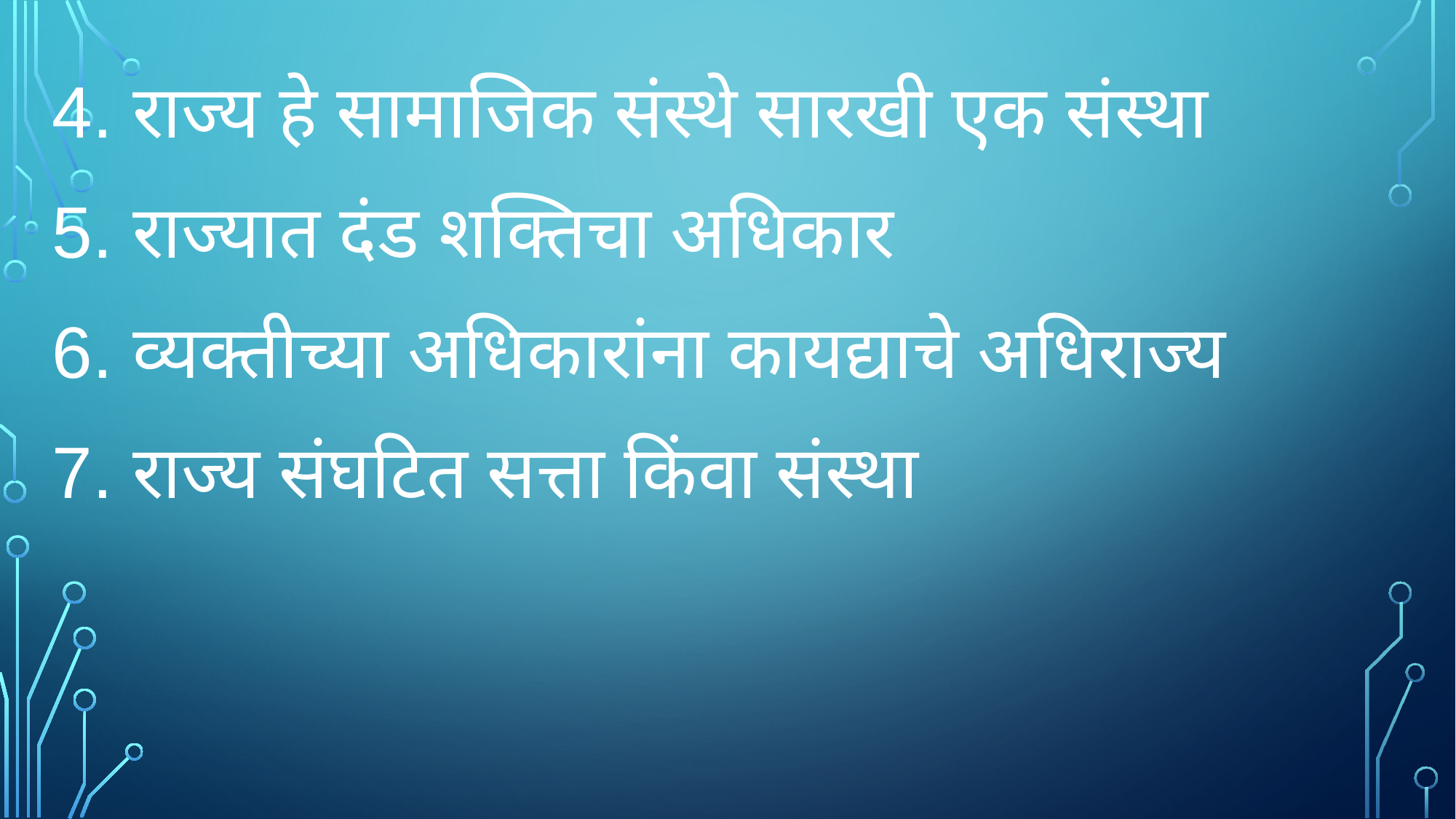

4. राज्य हे सामाजिक संस्थे सारखी एक संस्था
5. राज्यात दंड शक्तिचा अधिकार
6. व्यक्तीच्या अधिकारांना कायद्याचे अधिराज्य
7. राज्य संघटित सत्ता किंवा संस्था